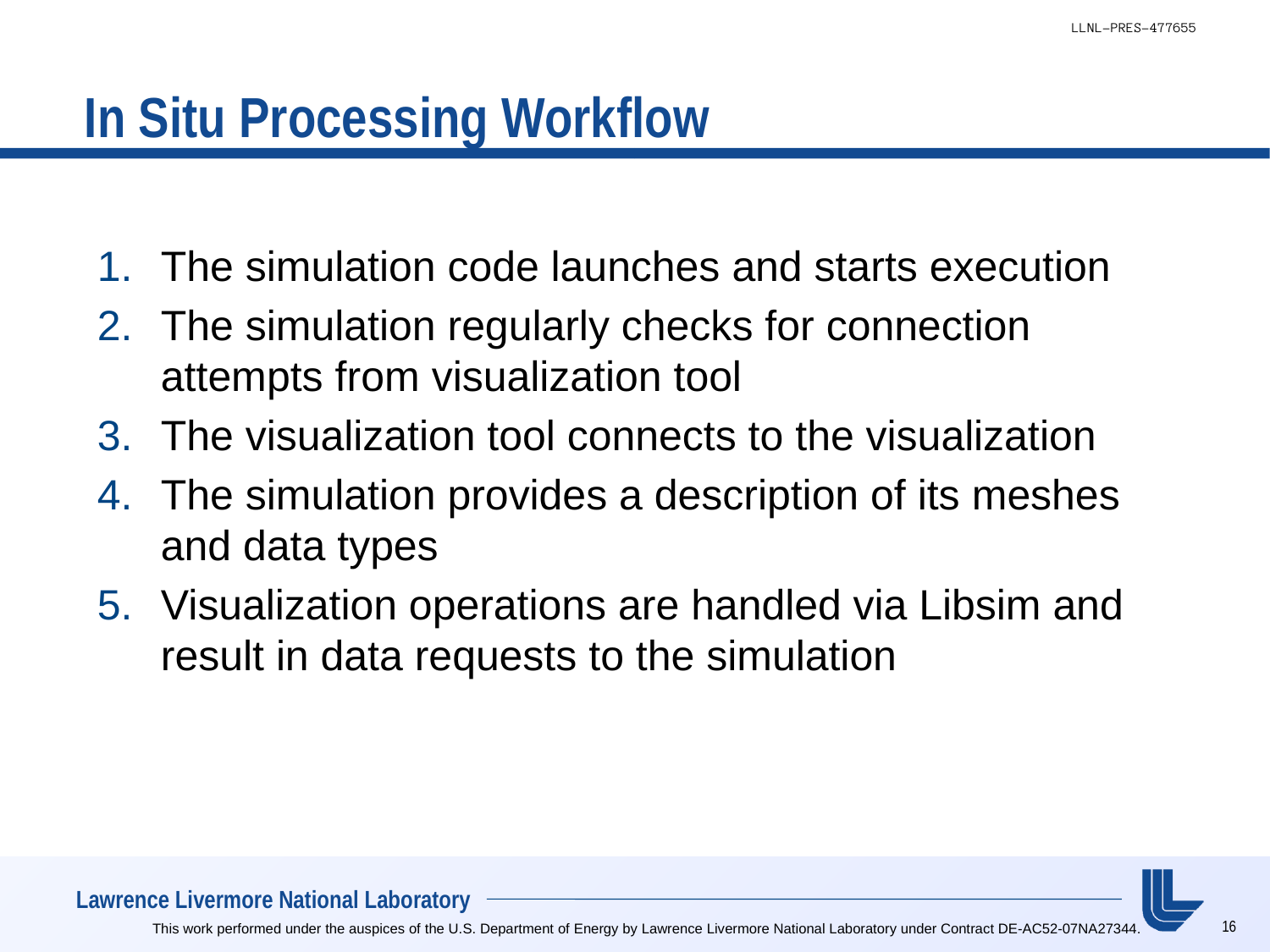

# In Situ Processing Workflow
The simulation code launches and starts execution
The simulation regularly checks for connection attempts from visualization tool
The visualization tool connects to the visualization
The simulation provides a description of its meshes and data types
Visualization operations are handled via Libsim and result in data requests to the simulation